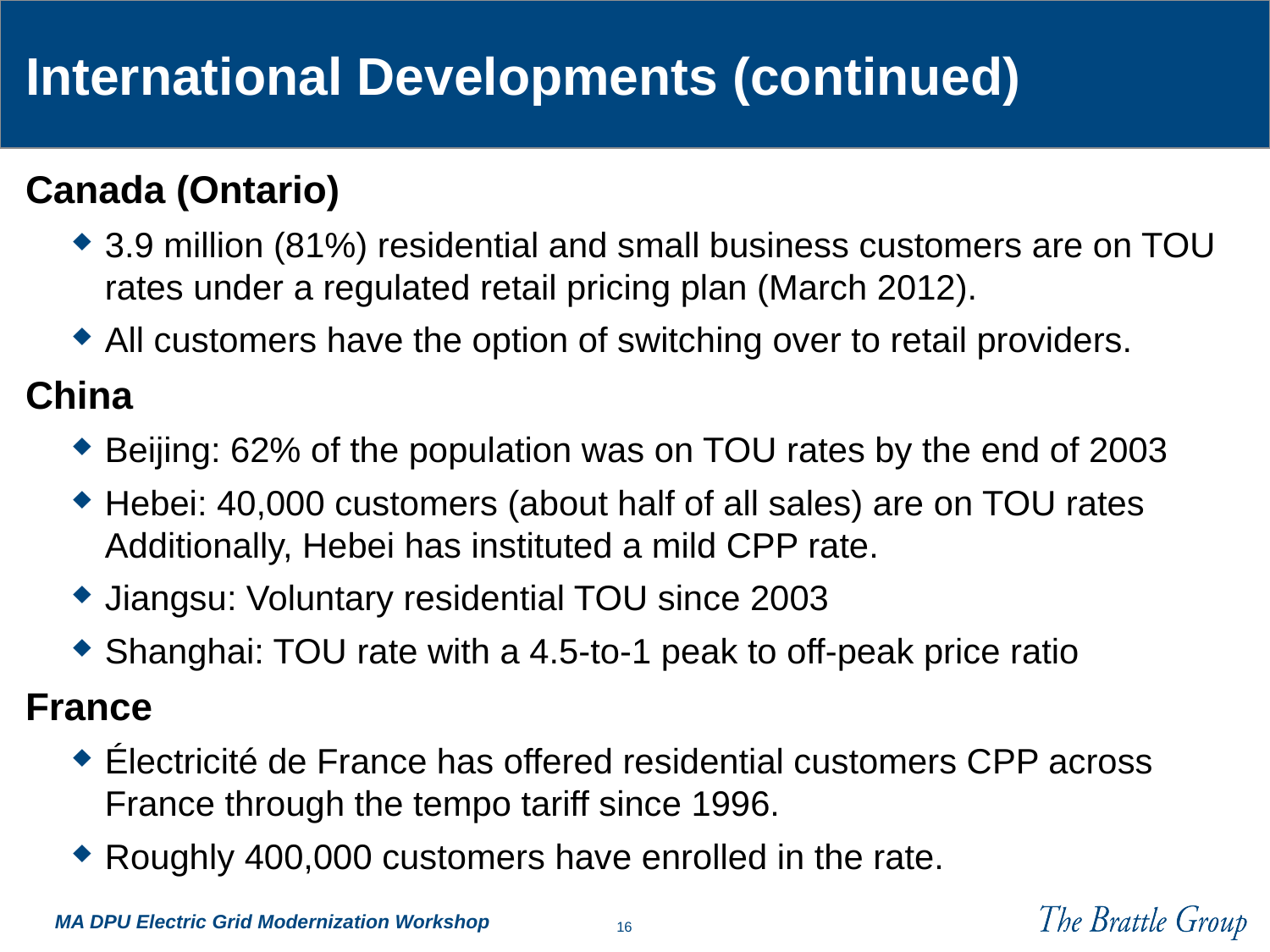

# International Developments (continued)
Canada (Ontario)
3.9 million (81%) residential and small business customers are on TOU rates under a regulated retail pricing plan (March 2012).
All customers have the option of switching over to retail providers.
China
Beijing: 62% of the population was on TOU rates by the end of 2003
Hebei: 40,000 customers (about half of all sales) are on TOU rates Additionally, Hebei has instituted a mild CPP rate.
Jiangsu: Voluntary residential TOU since 2003
Shanghai: TOU rate with a 4.5-to-1 peak to off-peak price ratio
France
Électricité de France has offered residential customers CPP across France through the tempo tariff since 1996.
Roughly 400,000 customers have enrolled in the rate.